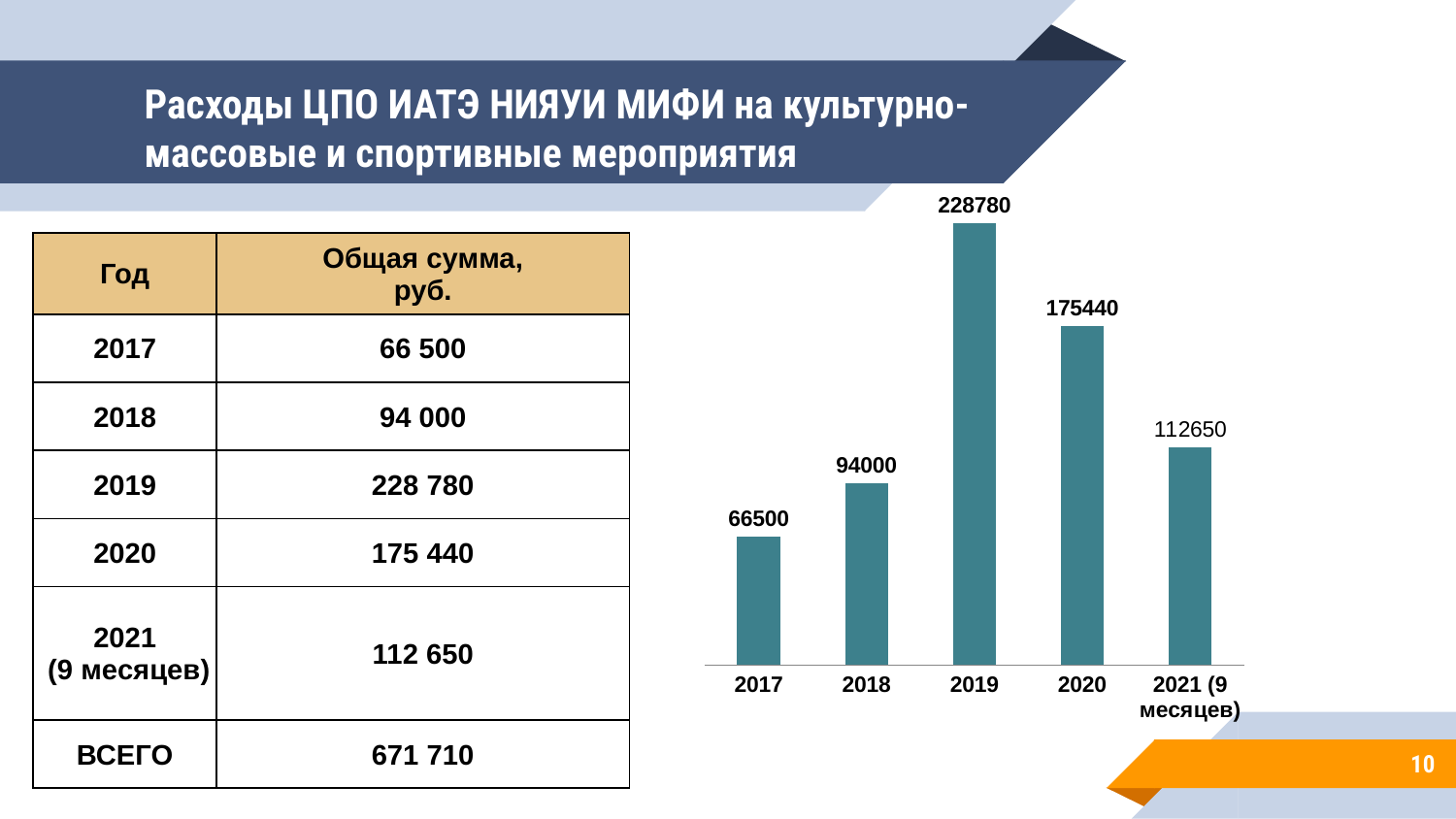

# Расходы ЦПО ИАТЭ НИЯУИ МИФИ на культурно-массовые и спортивные мероприятия

### Chart

| Category |  |
|---|---|
| 2017 | 66500.0 |
| 2018 | 94000.0 |
| 2019 | 228780.0 |
| 2020 | 175440.0 |
| 2021 (9 месяцев) | 112650.0 |
| Год | Общая сумма, руб. |
| --- | --- |
| 2017 | 66 500 |
| 2018 | 94 000 |
| 2019 | 228 780 |
| 2020 | 175 440 |
| 2021 (9 месяцев) | 112 650 |
| ВСЕГО | 671 710 |
10